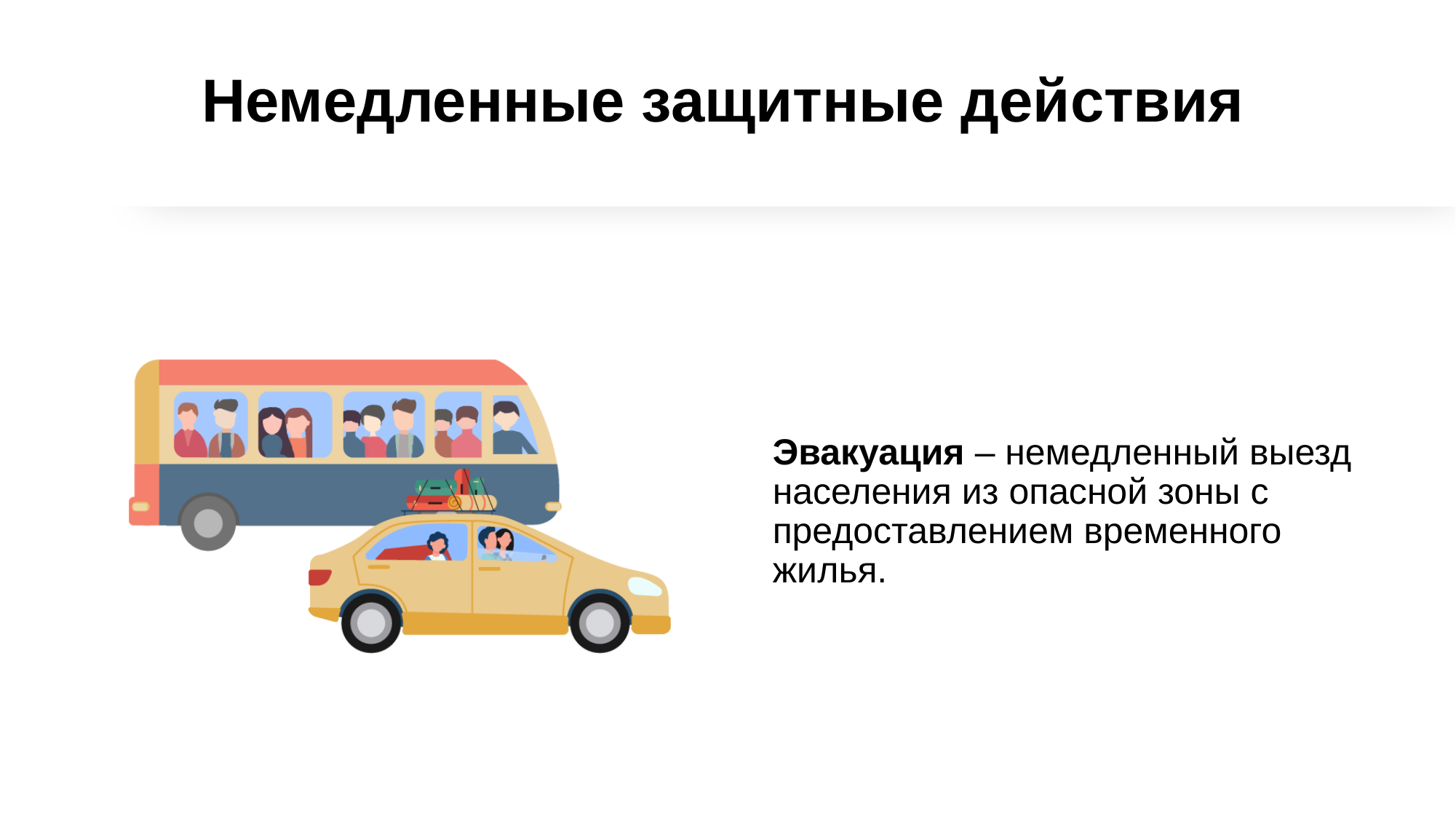

# Немедленные защитные действия
Эвакуация – немедленный выезд населения из опасной зоны с предоставлением временного жилья.